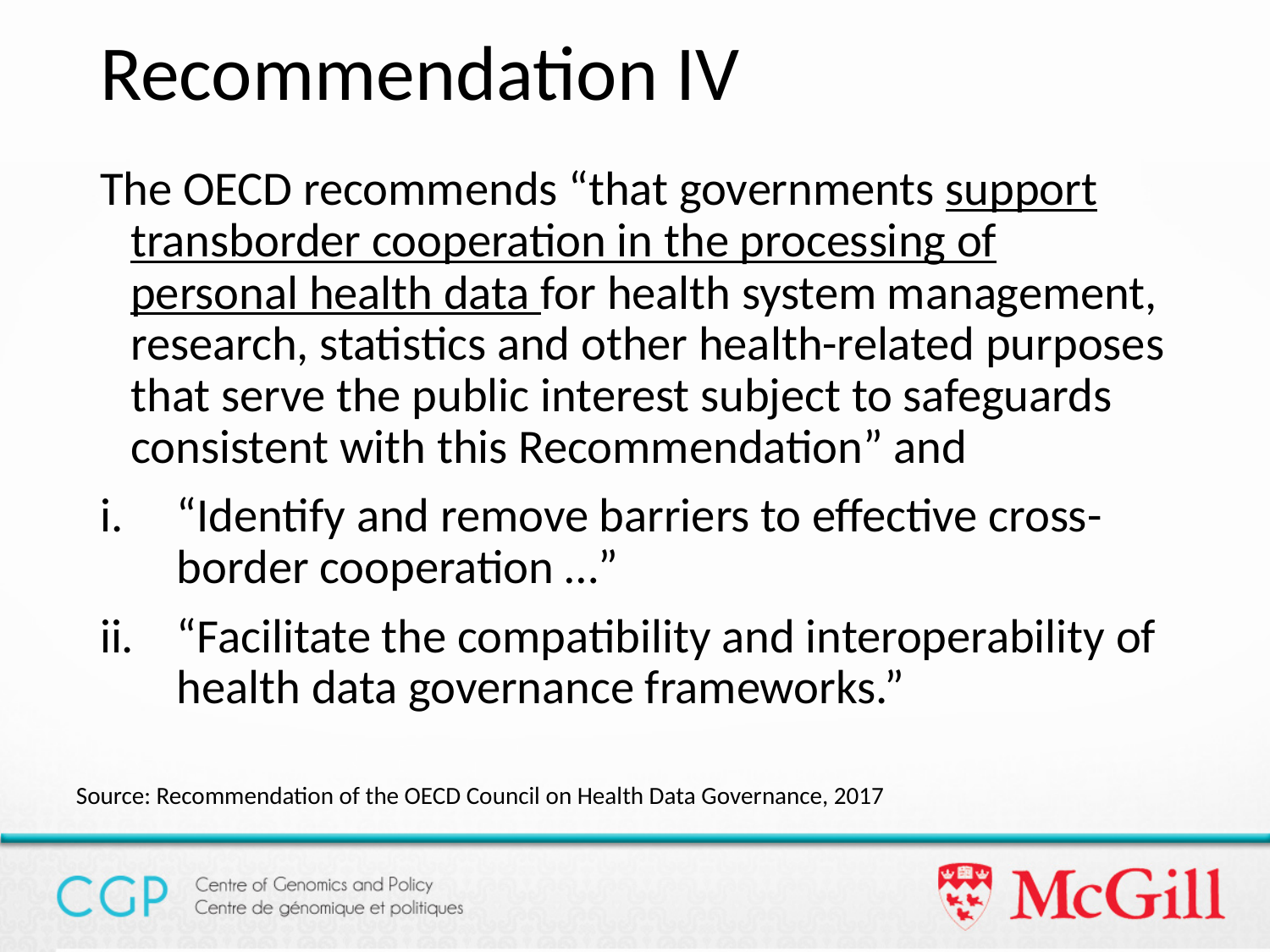

# Recommendation IV
The OECD recommends “that governments support transborder cooperation in the processing of personal health data for health system management, research, statistics and other health-related purposes that serve the public interest subject to safeguards consistent with this Recommendation” and
“Identify and remove barriers to effective cross-border cooperation …”
“Facilitate the compatibility and interoperability of health data governance frameworks.”
Source: Recommendation of the OECD Council on Health Data Governance, 2017